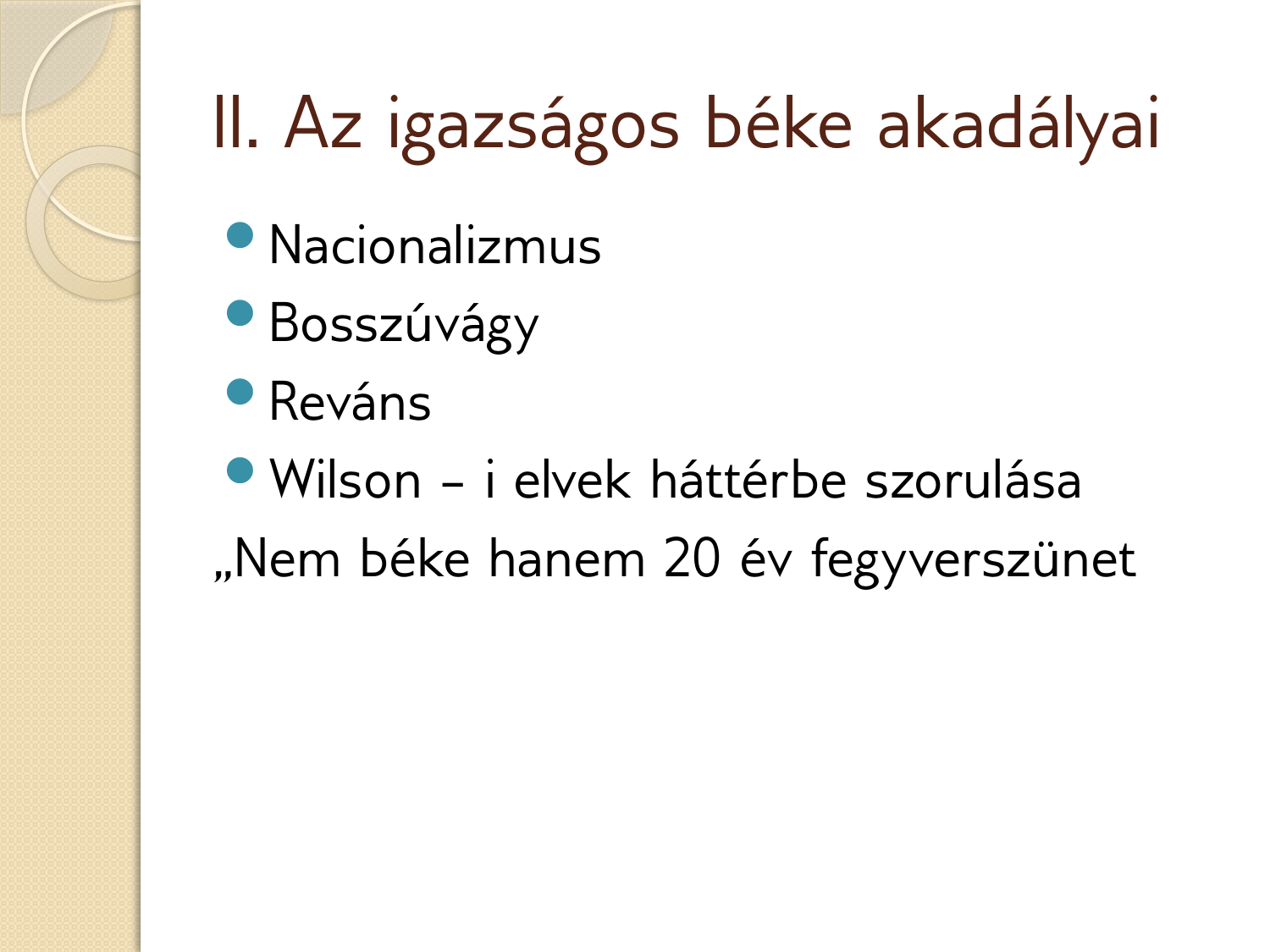

# II. Az igazságos béke akadályai
Nacionalizmus
Bosszúvágy
Reváns
Wilson – i elvek háttérbe szorulása
„Nem béke hanem 20 év fegyverszünet